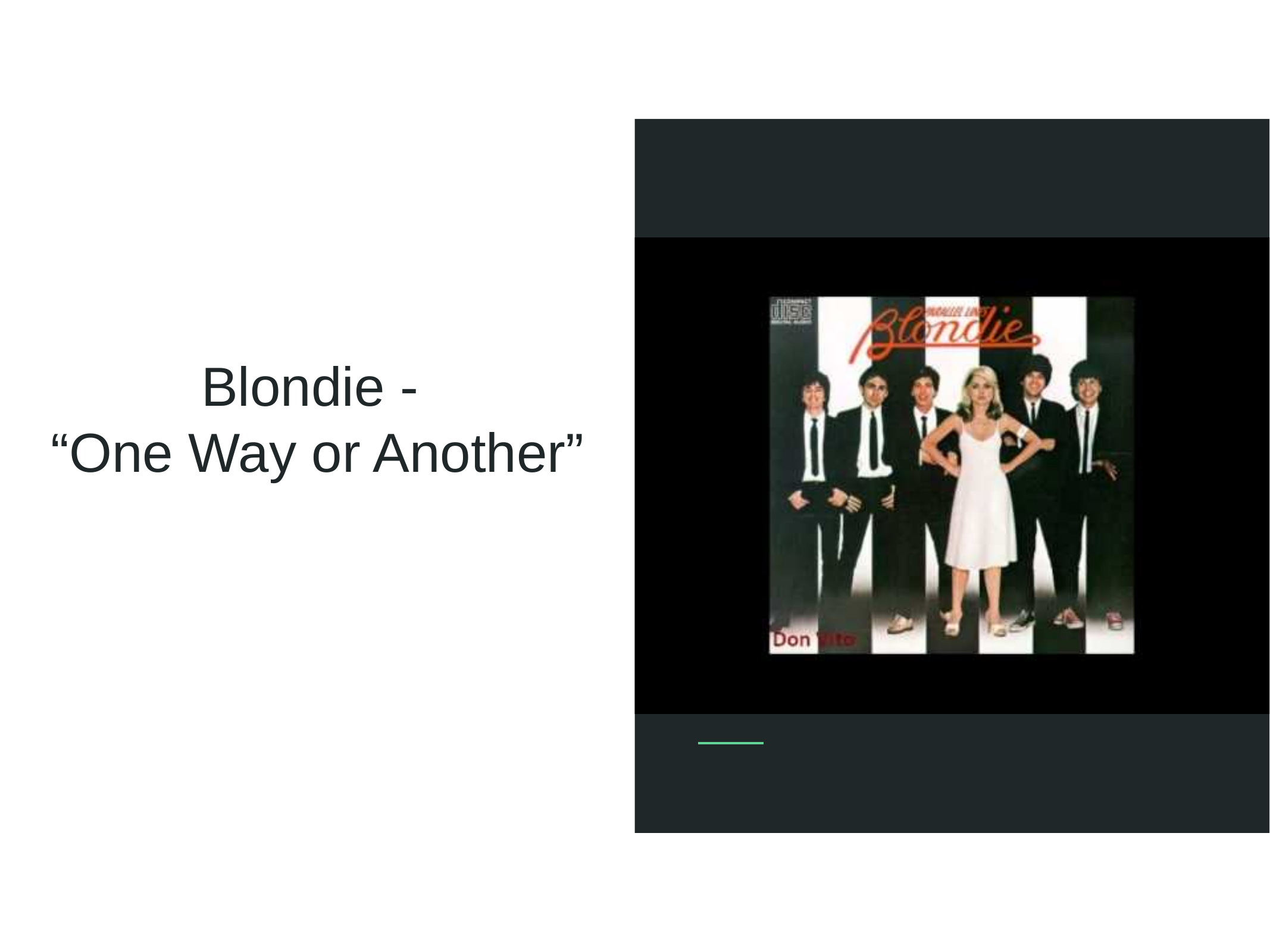

# Blondie -
“One Way or Another”